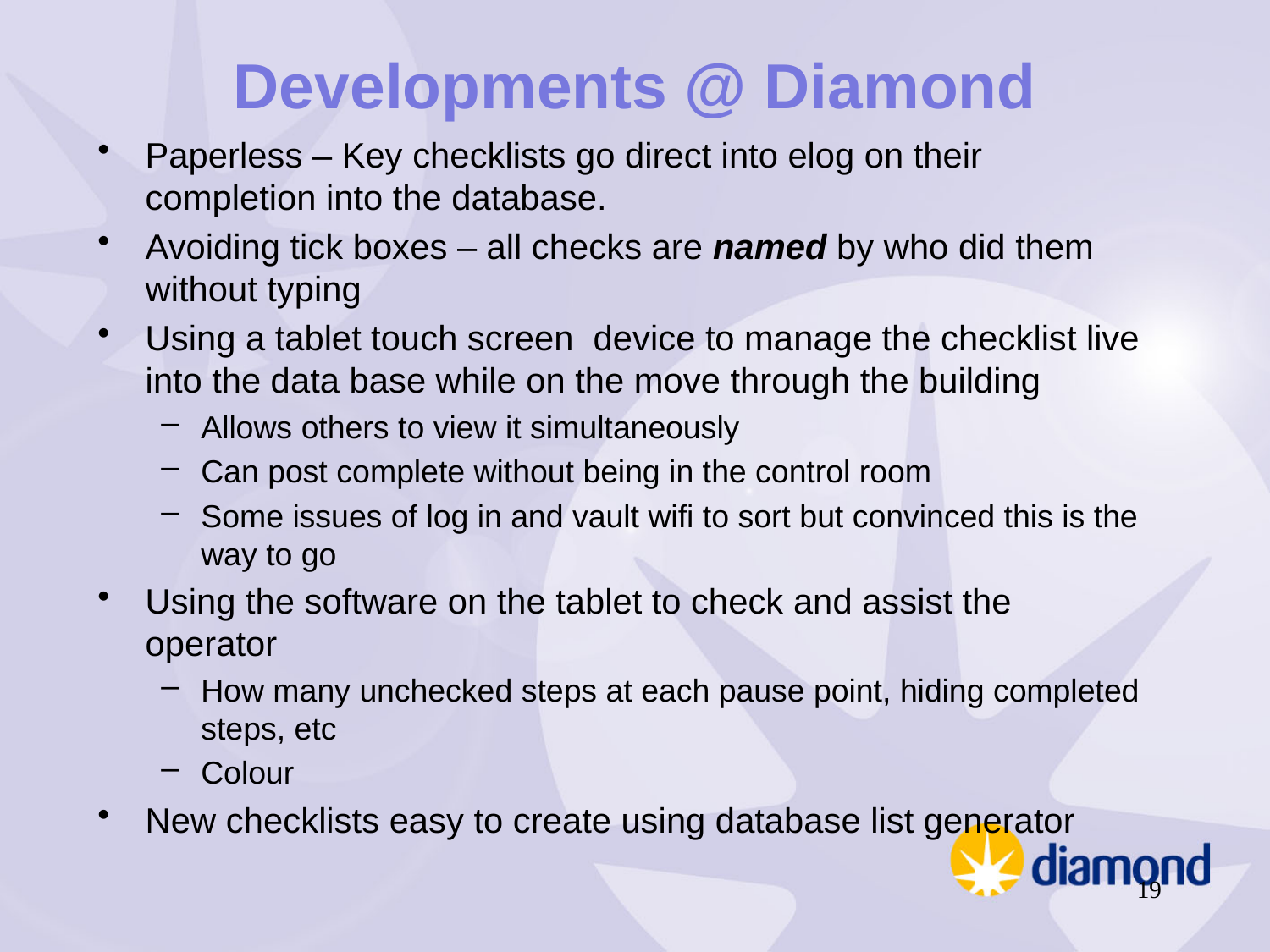

# Developments @ Diamond
Paperless – Key checklists go direct into elog on their completion into the database.
Avoiding tick boxes – all checks are named by who did them without typing
Using a tablet touch screen  device to manage the checklist live into the data base while on the move through the building
Allows others to view it simultaneously
Can post complete without being in the control room
Some issues of log in and vault wifi to sort but convinced this is the way to go
Using the software on the tablet to check and assist the operator
How many unchecked steps at each pause point, hiding completed steps, etc
Colour
New checklists easy to create using database list generator

19